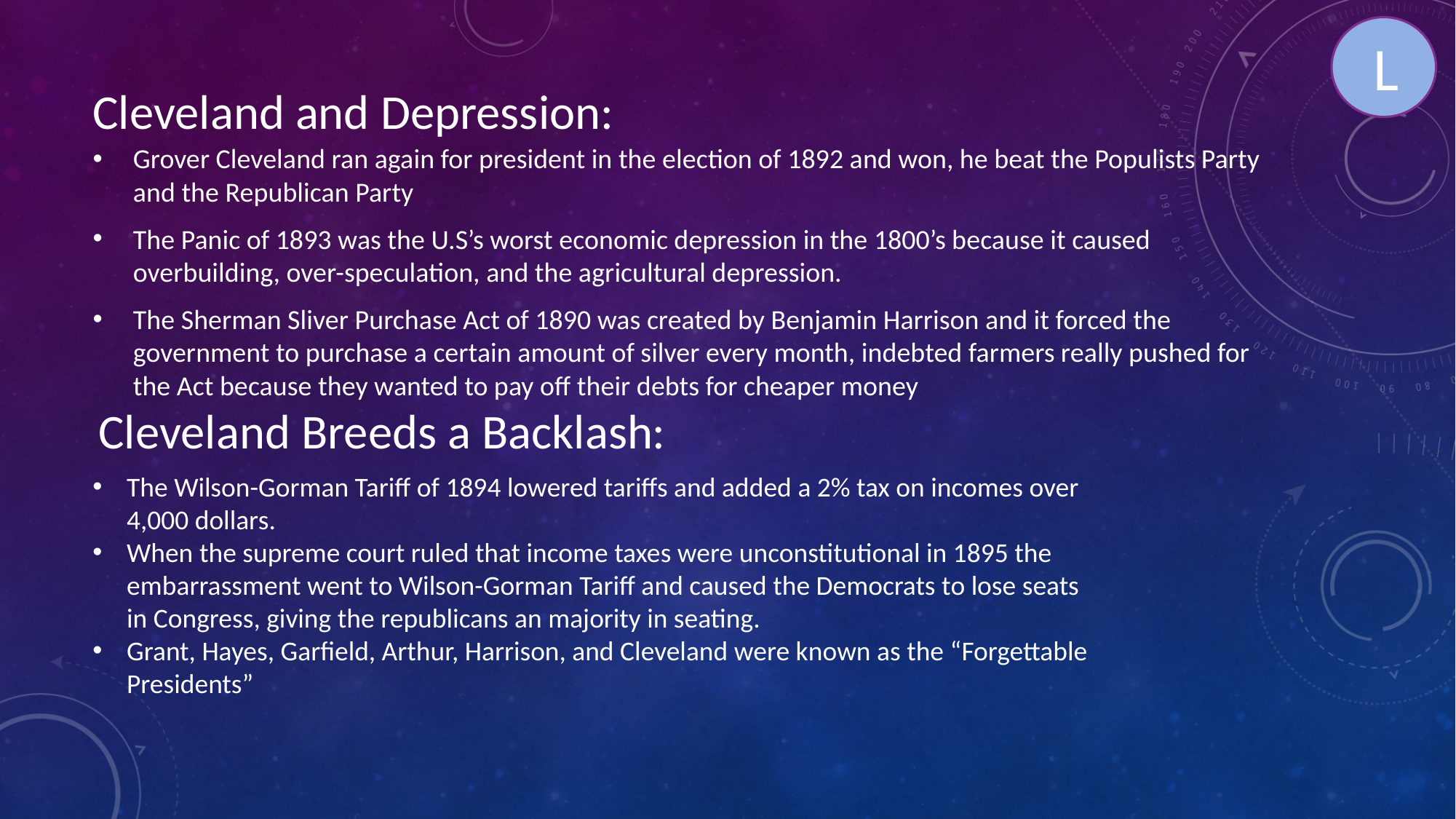

L
# Cleveland and Depression:
Grover Cleveland ran again for president in the election of 1892 and won, he beat the Populists Party and the Republican Party
The Panic of 1893 was the U.S’s worst economic depression in the 1800’s because it caused overbuilding, over-speculation, and the agricultural depression.
The Sherman Sliver Purchase Act of 1890 was created by Benjamin Harrison and it forced the government to purchase a certain amount of silver every month, indebted farmers really pushed for the Act because they wanted to pay off their debts for cheaper money
Cleveland Breeds a Backlash:
The Wilson-Gorman Tariff of 1894 lowered tariffs and added a 2% tax on incomes over 4,000 dollars.
When the supreme court ruled that income taxes were unconstitutional in 1895 the embarrassment went to Wilson-Gorman Tariff and caused the Democrats to lose seats in Congress, giving the republicans an majority in seating.
Grant, Hayes, Garfield, Arthur, Harrison, and Cleveland were known as the “Forgettable Presidents”